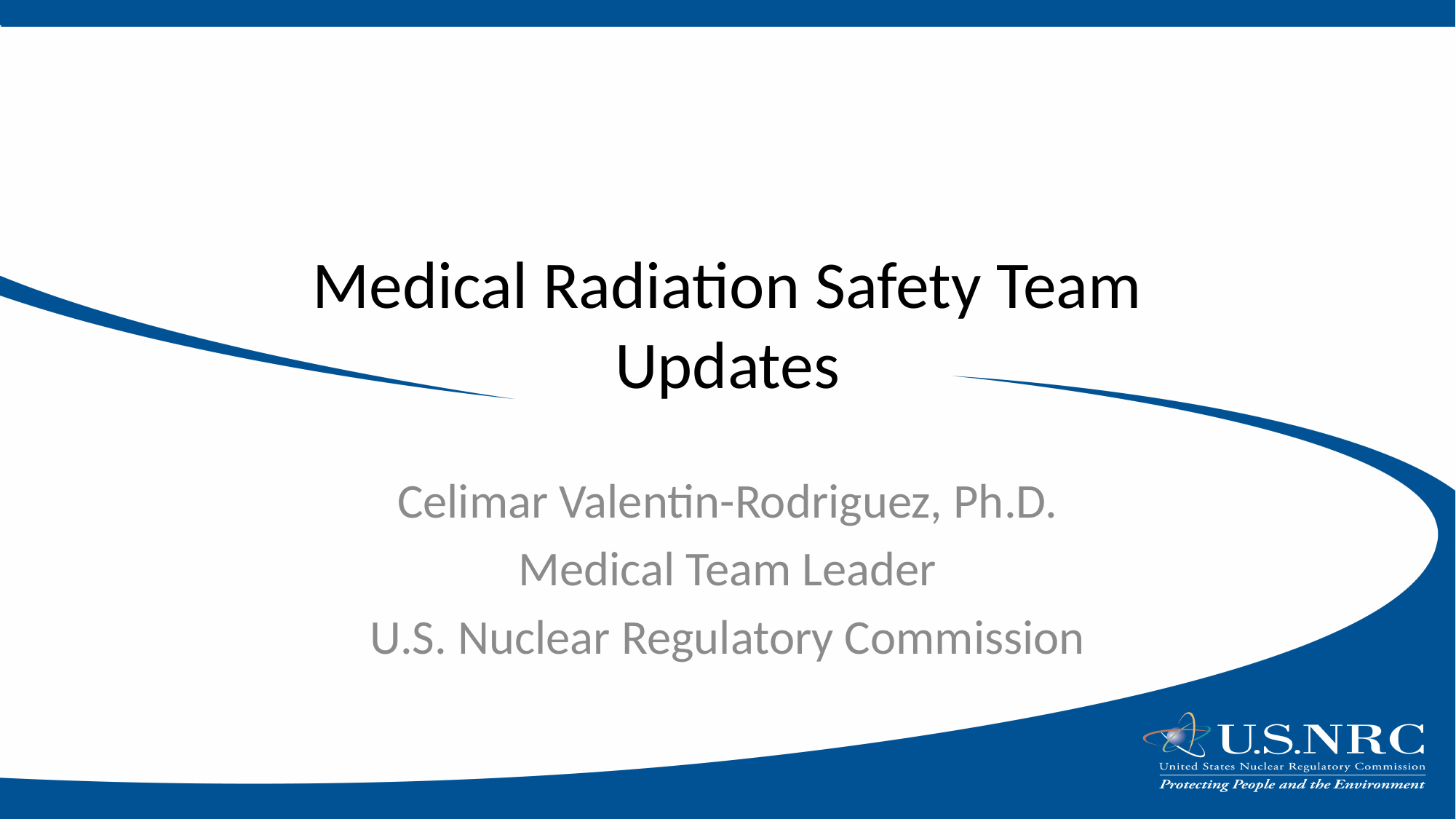

# Medical Radiation Safety Team Updates
Celimar Valentin-Rodriguez, Ph.D.
Medical Team Leader
U.S. Nuclear Regulatory Commission